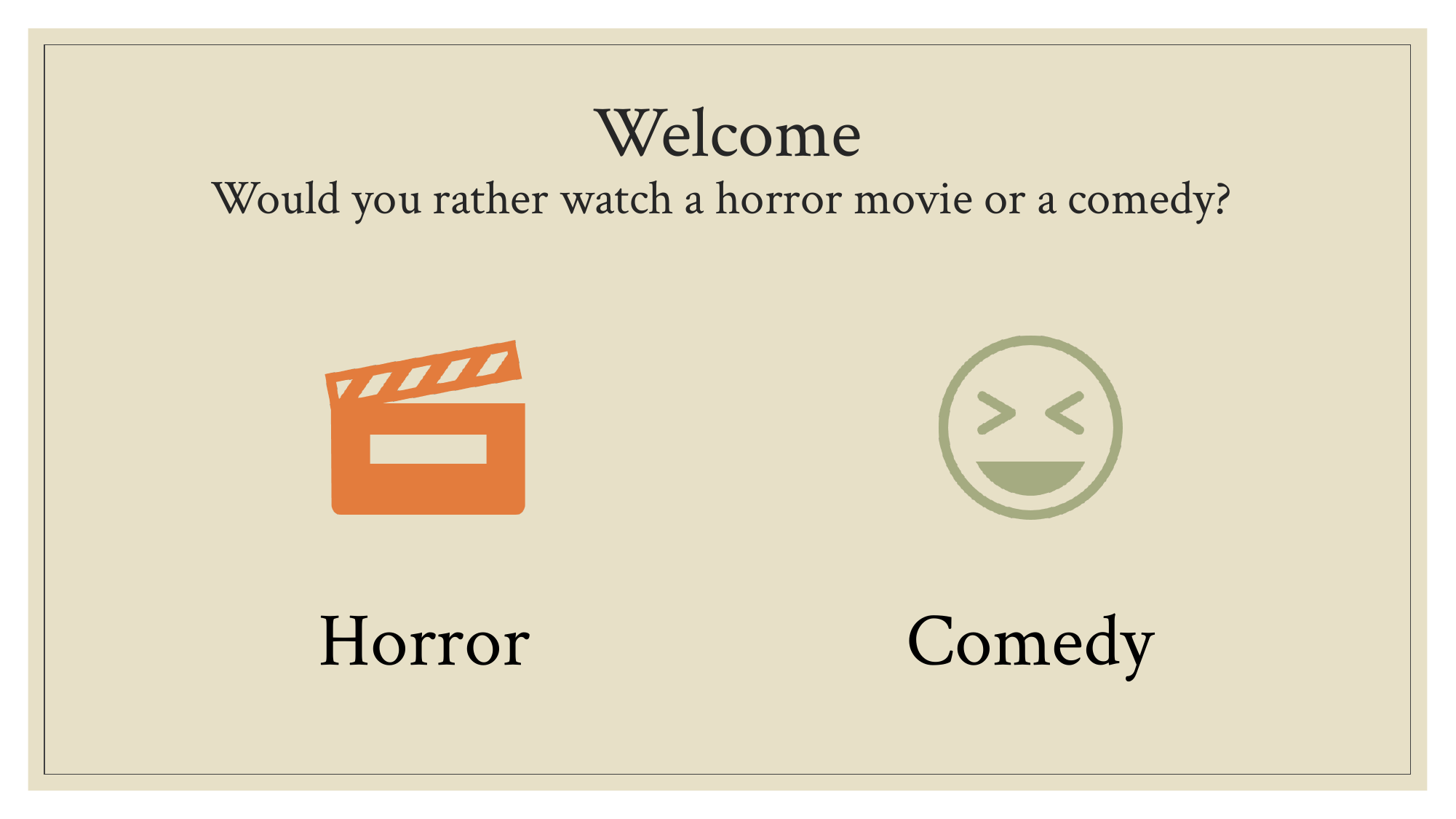

# Welcome Would you rather watch a horror movie or a comedy?
Horror
Comedy